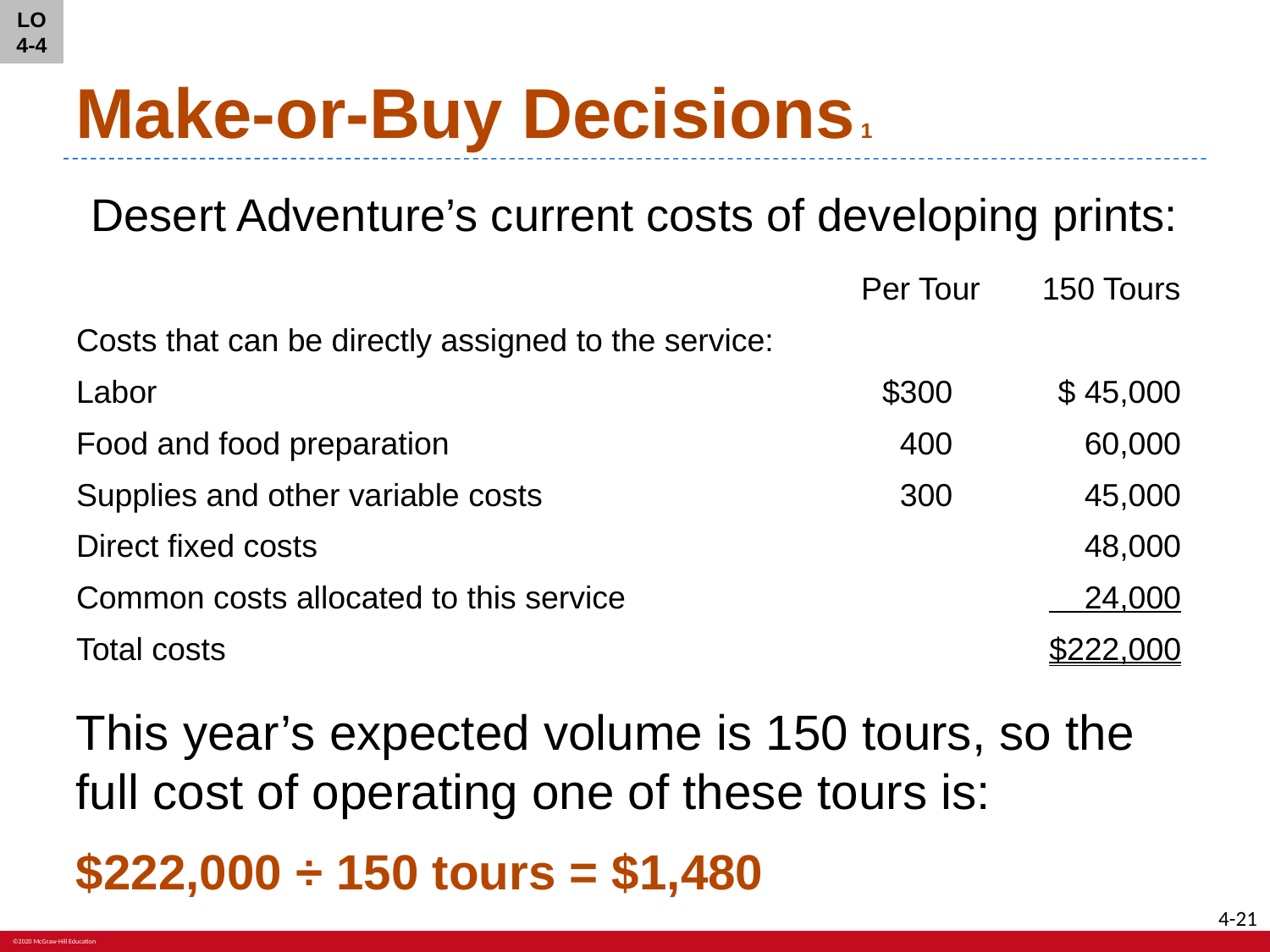

LO 4-4
# Make-or-Buy Decisions 1
Desert Adventure’s current costs of developing prints:
|  | Per Tour | 150 Tours |
| --- | --- | --- |
| Costs that can be directly assigned to the service: |  |  |
| Labor | $300 | $ 45,000 |
| Food and food preparation | 400 | 60,000 |
| Supplies and other variable costs | 300 | 45,000 |
| Direct fixed costs |  | 48,000 |
| Common costs allocated to this service |  | 24,000 |
| Total costs |  | $222,000 |
This year’s expected volume is 150 tours, so the full cost of operating one of these tours is:
$222,000 ÷ 150 tours = $1,480